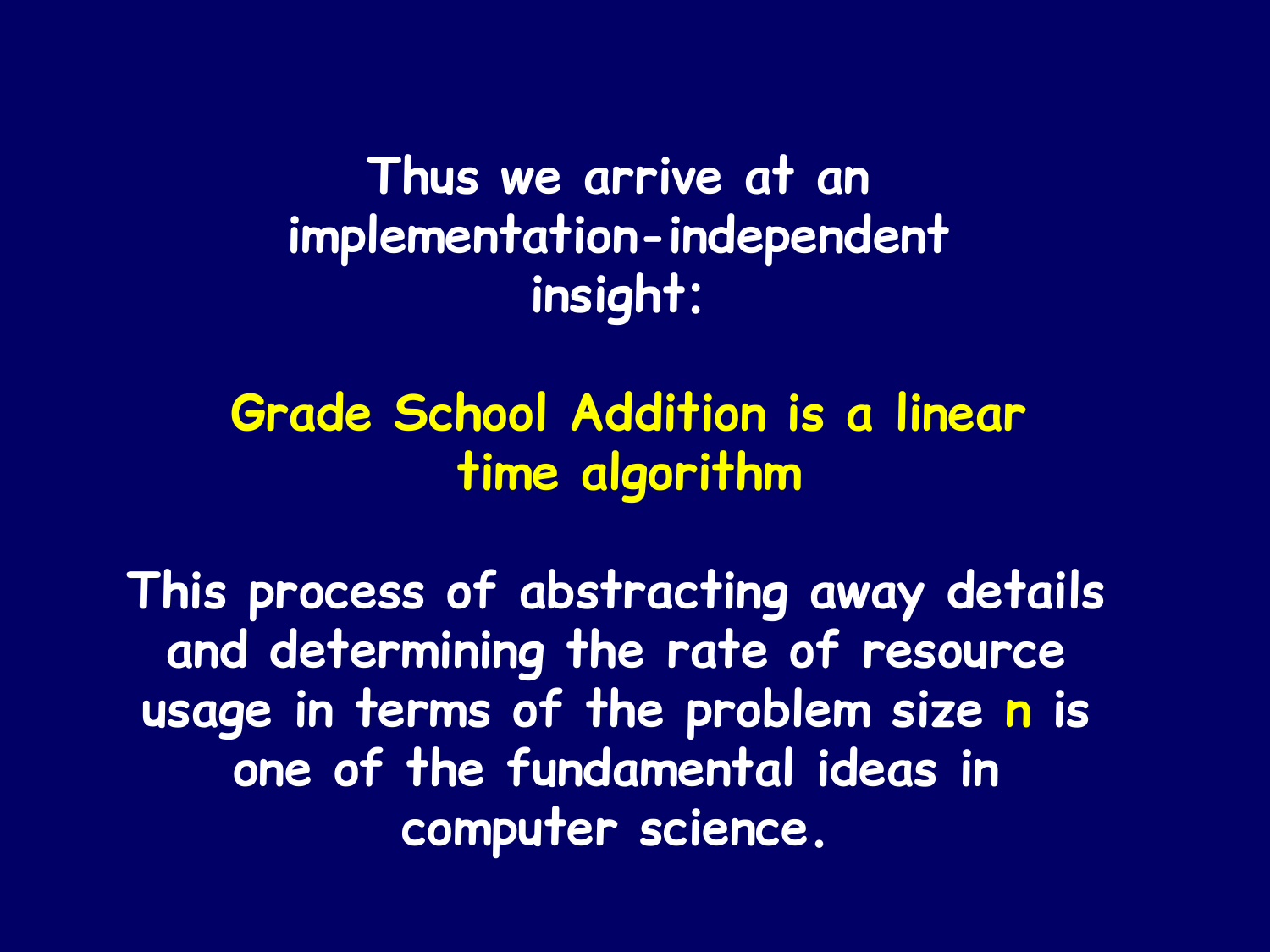

Thus we arrive at an
implementation-independent
insight:
Grade School Addition is a linear time algorithm
This process of abstracting away details and determining the rate of resource usage in terms of the problem size n is one of the fundamental ideas in computer science.